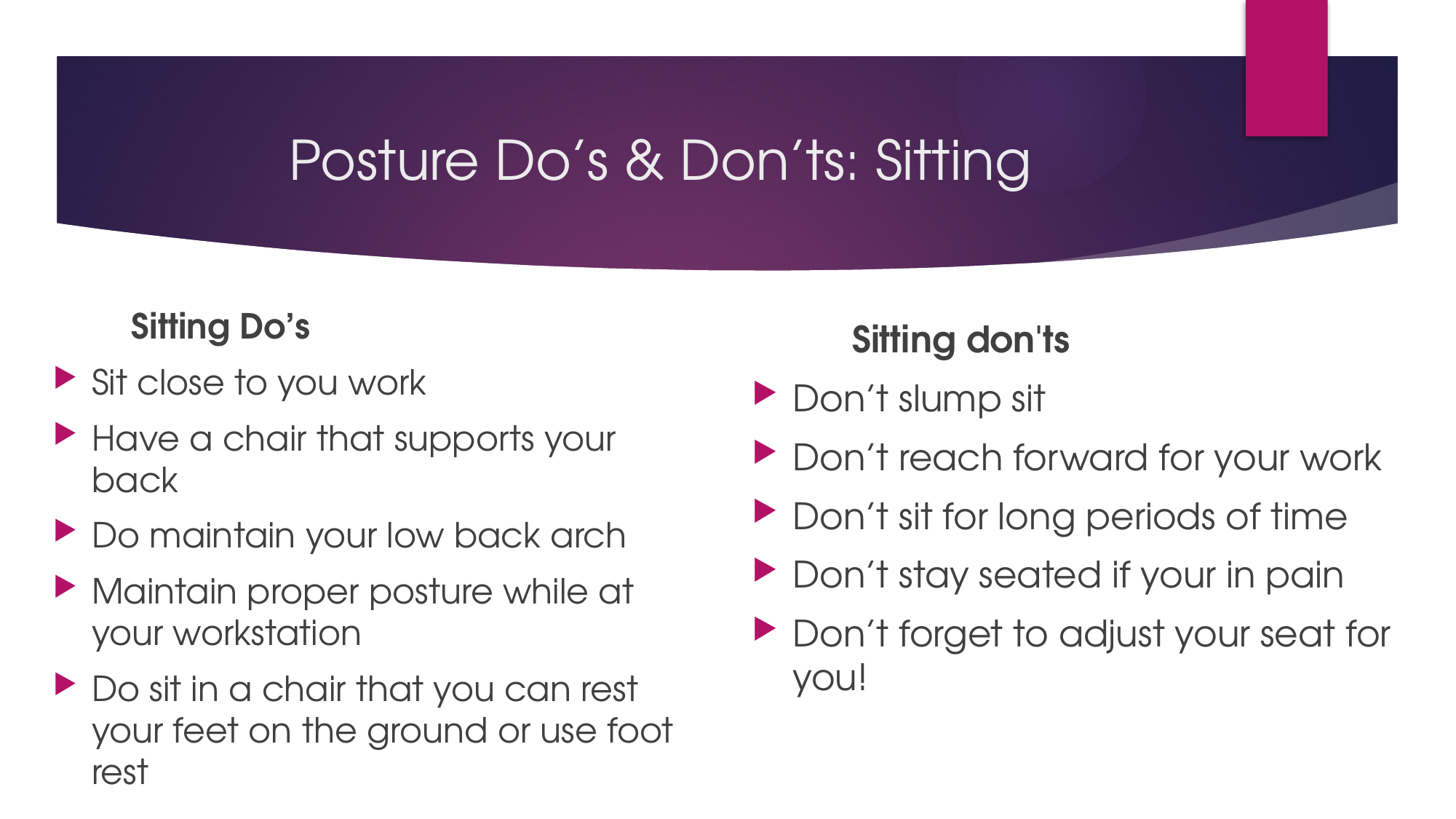

# Posture Do’s & Don’ts: Sitting
         Sitting Do’s
Sit close to you work
Have a chair that supports your back
Do maintain your low back arch
Maintain proper posture while at your workstation
Do sit in a chair that you can rest your feet on the ground or use foot rest
          Sitting don'ts
Don’t slump sit
Don’t reach forward for your work
Don’t sit for long periods of time
Don’t stay seated if your in pain
Don’t forget to adjust your seat for you!